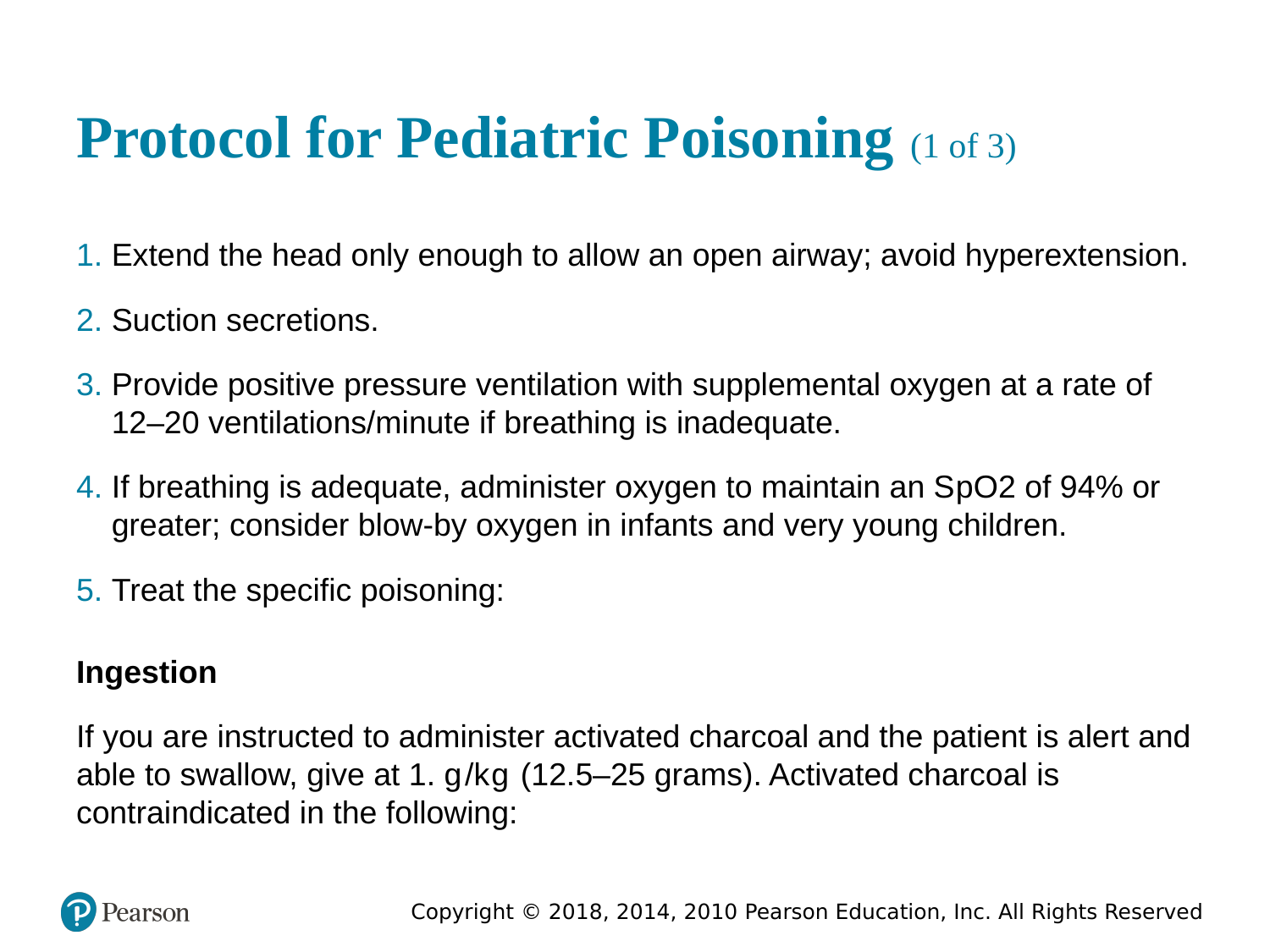

# Protocol for Pediatric Poisoning (1 of 3)
Extend the head only enough to allow an open airway; avoid hyperextension.
Suction secretions.
Provide positive pressure ventilation with supplemental oxygen at a rate of 12–20 ventilations/minute if breathing is inadequate.
If breathing is adequate, administer oxygen to maintain an S p O2 of 94% or greater; consider blow-by oxygen in infants and very young children.
Treat the specific poisoning:
Ingestion
If you are instructed to administer activated charcoal and the patient is alert and able to swallow, give at 1. gram/kilogram (12.5–25 grams). Activated charcoal is contraindicated in the following: